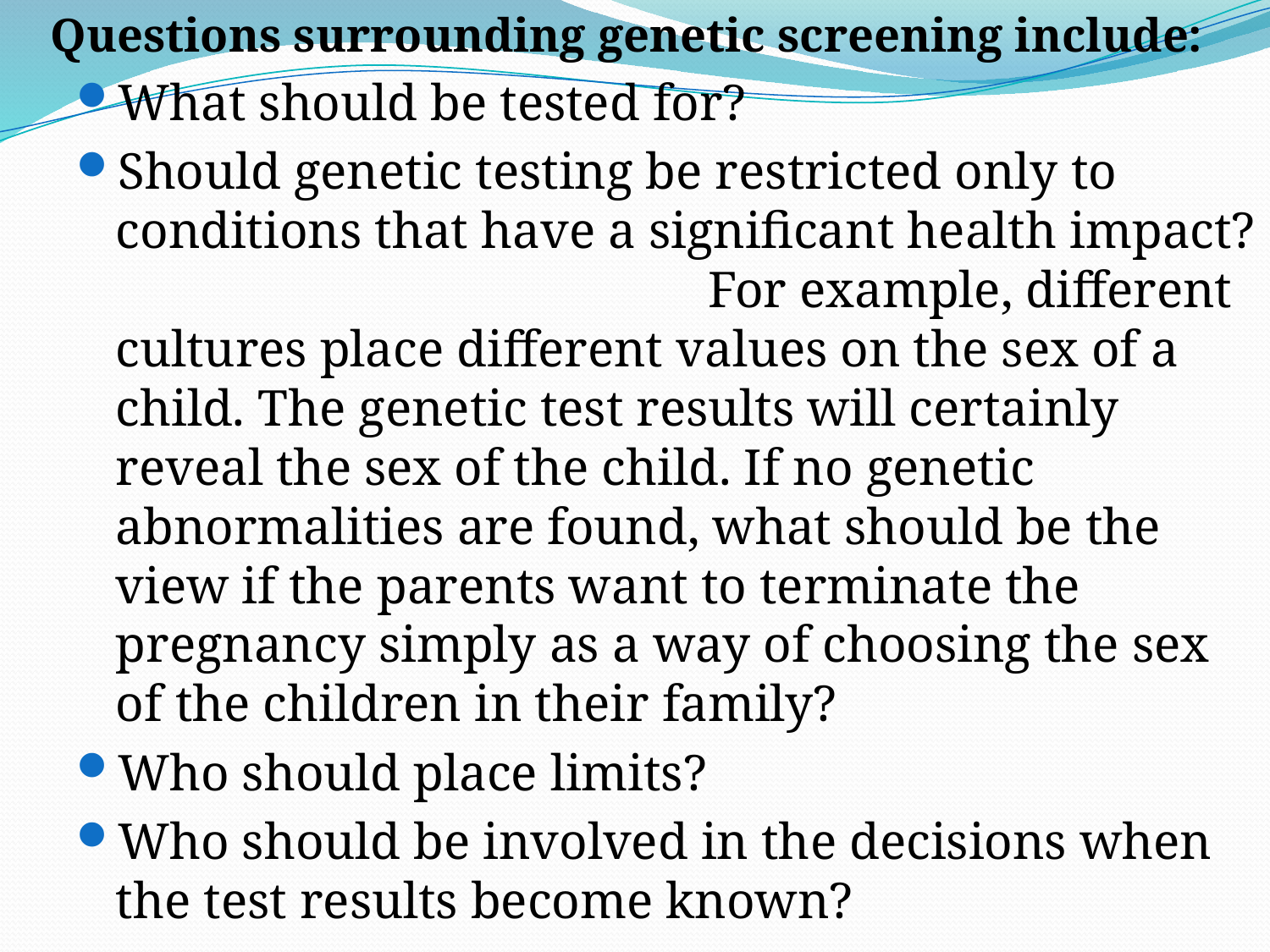

Questions surrounding genetic screening include:
What should be tested for?
Should genetic testing be restricted only to conditions that have a significant health impact?                                               For example, different cultures place different values on the sex of a child. The genetic test results will certainly reveal the sex of the child. If no genetic abnormalities are found, what should be the view if the parents want to terminate the pregnancy simply as a way of choosing the sex of the children in their family?
Who should place limits?
Who should be involved in the decisions when the test results become known?